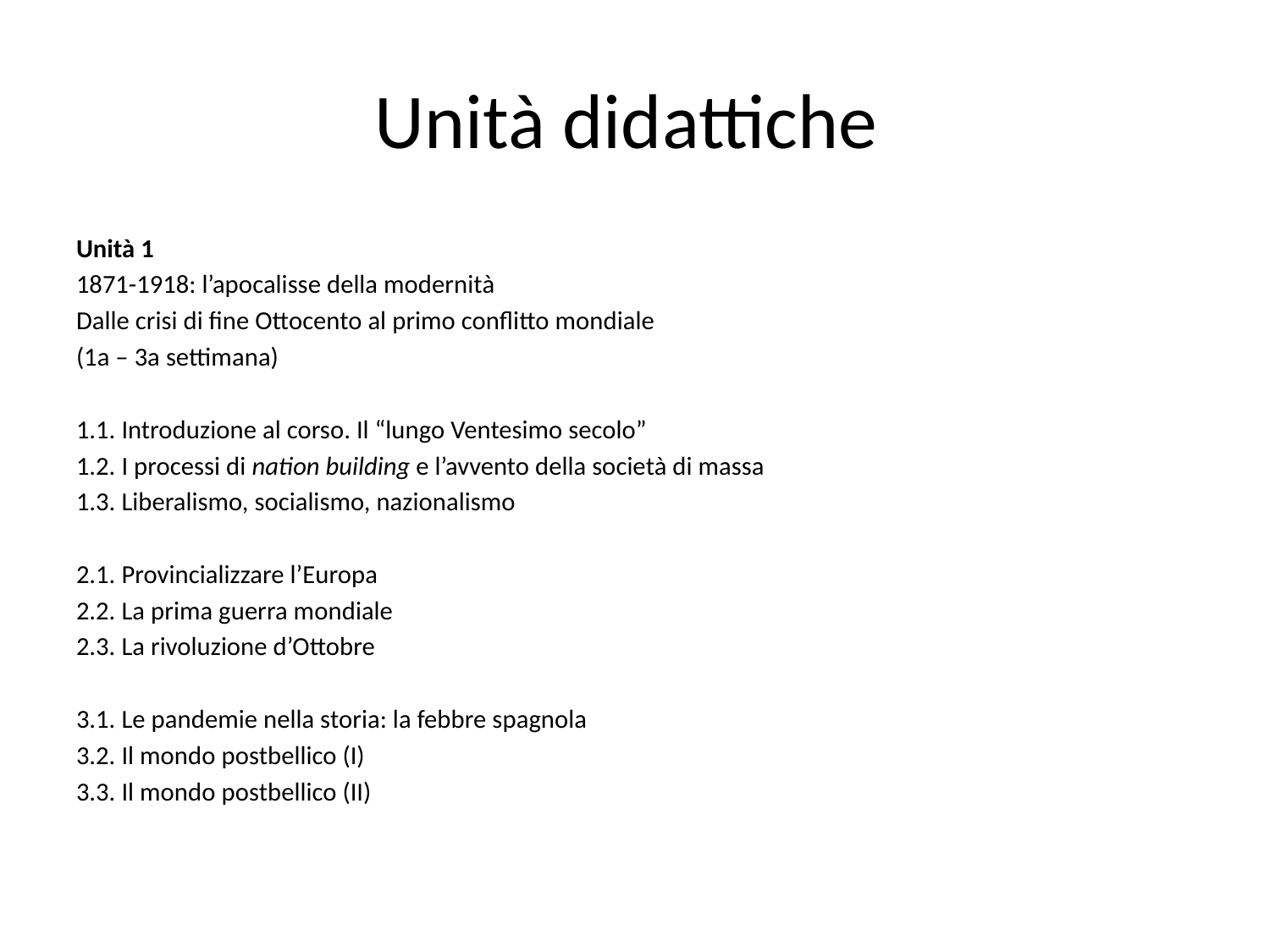

# Unità didattiche
Unità 1
1871-1918: l’apocalisse della modernità
Dalle crisi di fine Ottocento al primo conflitto mondiale
(1a – 3a settimana)

1.1. Introduzione al corso. Il “lungo Ventesimo secolo”
1.2. I processi di nation building e l’avvento della società di massa
1.3. Liberalismo, socialismo, nazionalismo

2.1. Provincializzare l’Europa
2.2. La prima guerra mondiale
2.3. La rivoluzione d’Ottobre

3.1. Le pandemie nella storia: la febbre spagnola
3.2. Il mondo postbellico (I)
3.3. Il mondo postbellico (II)